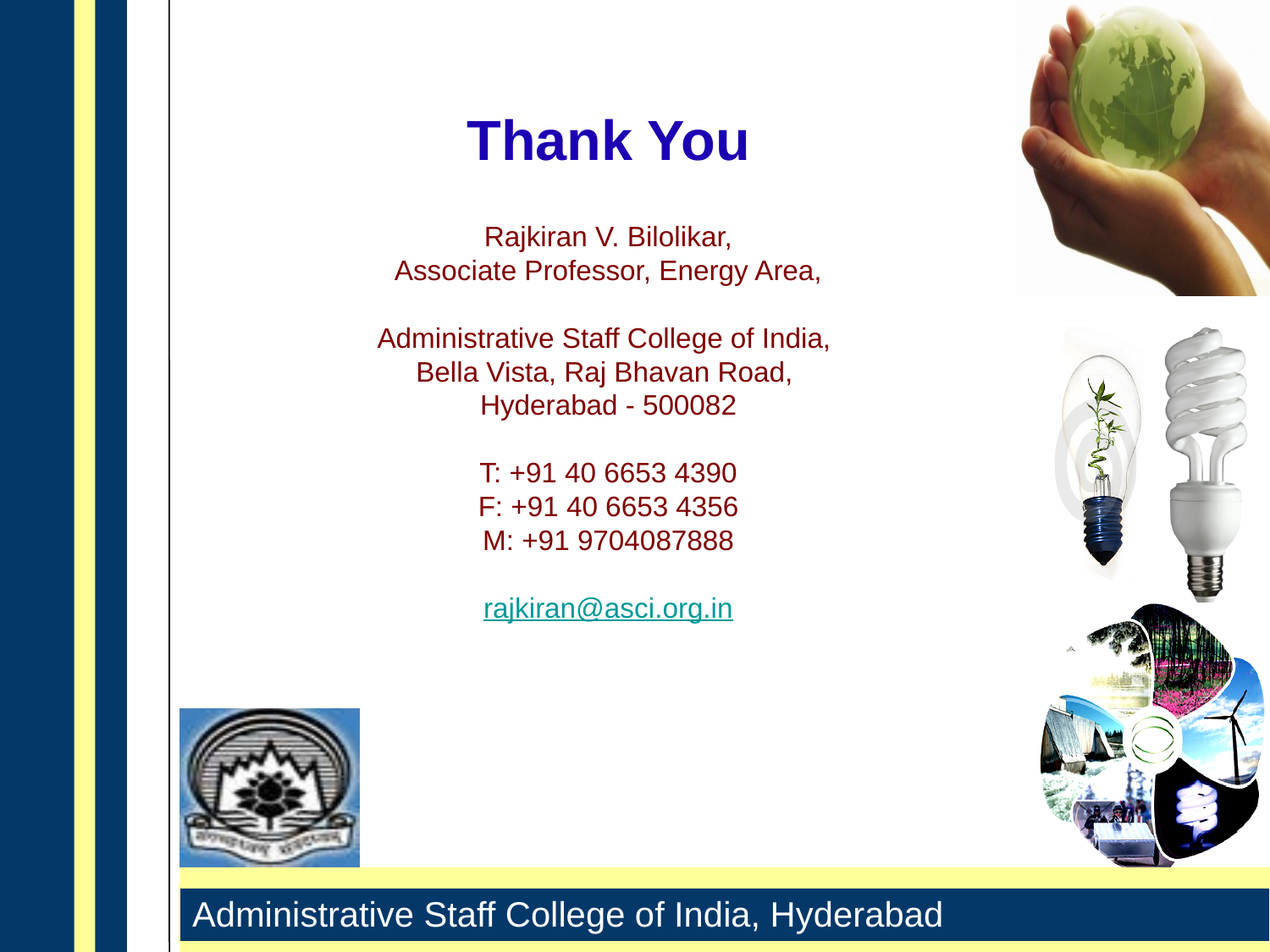

# Thank You Rajkiran V. Bilolikar, Associate Professor, Energy Area, Administrative Staff College of India, Bella Vista, Raj Bhavan Road, Hyderabad - 500082   T: +91 40 6653 4390 F: +91 40 6653 4356 M: +91 9704087888 rajkiran@asci.org.in